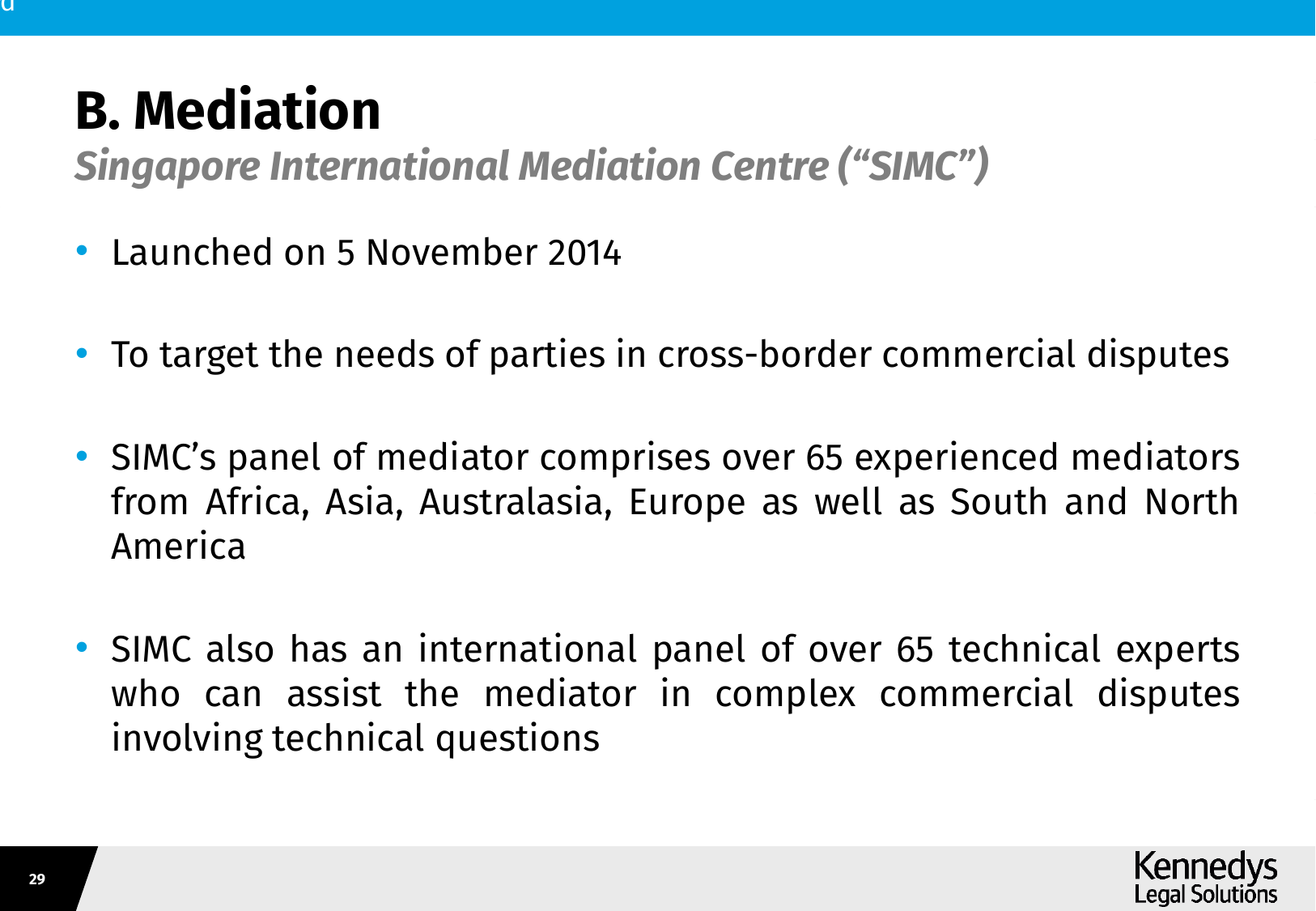

# B. Mediation
Singapore International Mediation Centre (“SIMC”)

Launched on 5 November 2014

To target the needs of parties in cross-border commercial disputes

SIMC’s panel of mediator comprises over 65 experienced mediators from Africa, Asia, Australasia, Europe as well as South and North America

SIMC also has an international panel of over 65 technical experts who can assist the mediator in complex commercial disputes involving technical questions